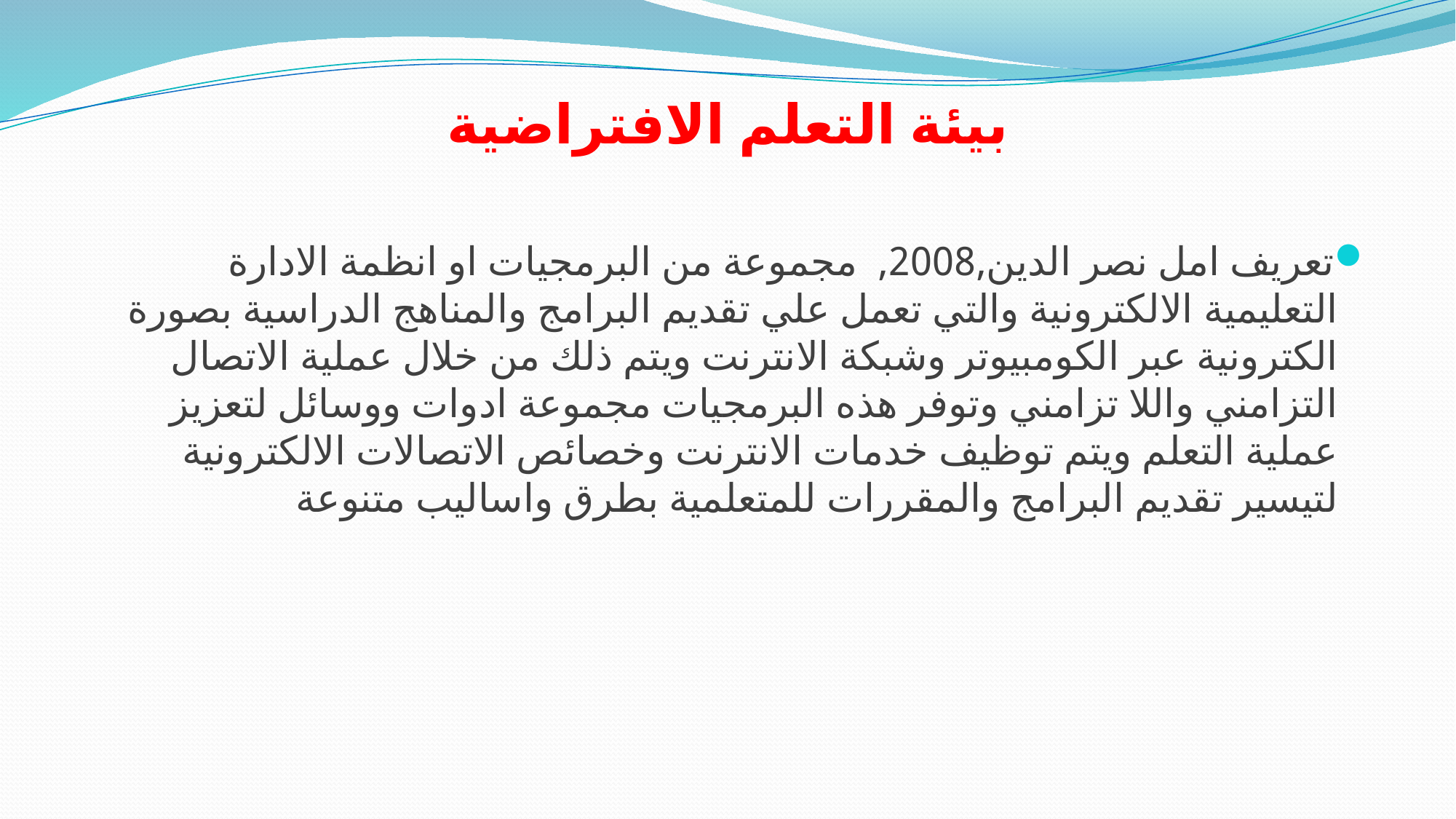

# بيئة التعلم الافتراضية
تعريف امل نصر الدين,2008,  مجموعة من البرمجيات او انظمة الادارة التعليمية الالكترونية والتي تعمل علي تقديم البرامج والمناهج الدراسية بصورة الكترونية عبر الكومبيوتر وشبكة الانترنت ويتم ذلك من خلال عملية الاتصال التزامني واللا تزامني وتوفر هذه البرمجيات مجموعة ادوات ووسائل لتعزيز عملية التعلم ويتم توظيف خدمات الانترنت وخصائص الاتصالات الالكترونية لتيسير تقديم البرامج والمقررات للمتعلمية بطرق واساليب متنوعة